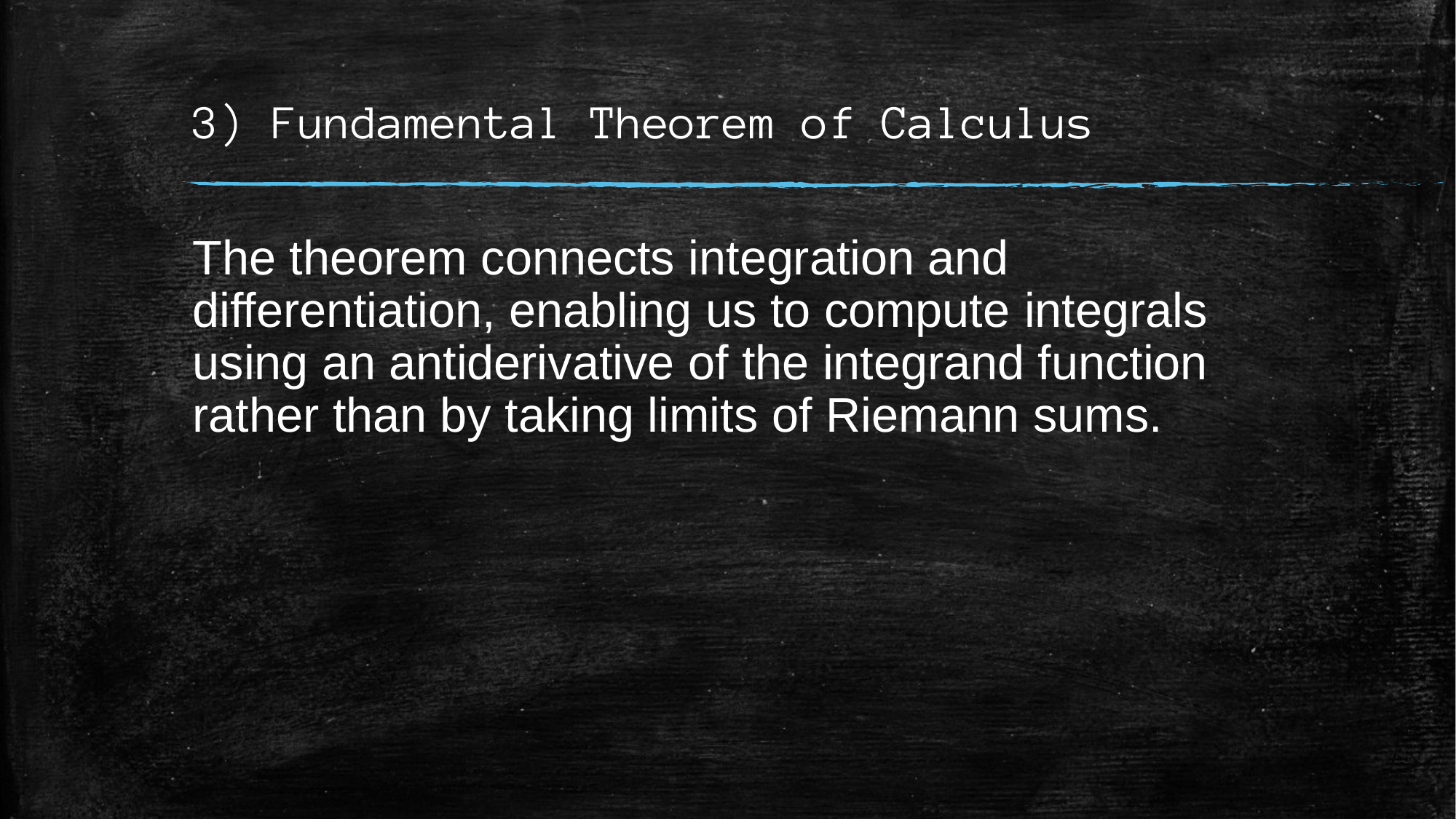

# 3) Fundamental Theorem of Calculus
The theorem connects integration and differentiation, enabling us to compute integrals using an antiderivative of the integrand function rather than by taking limits of Riemann sums.